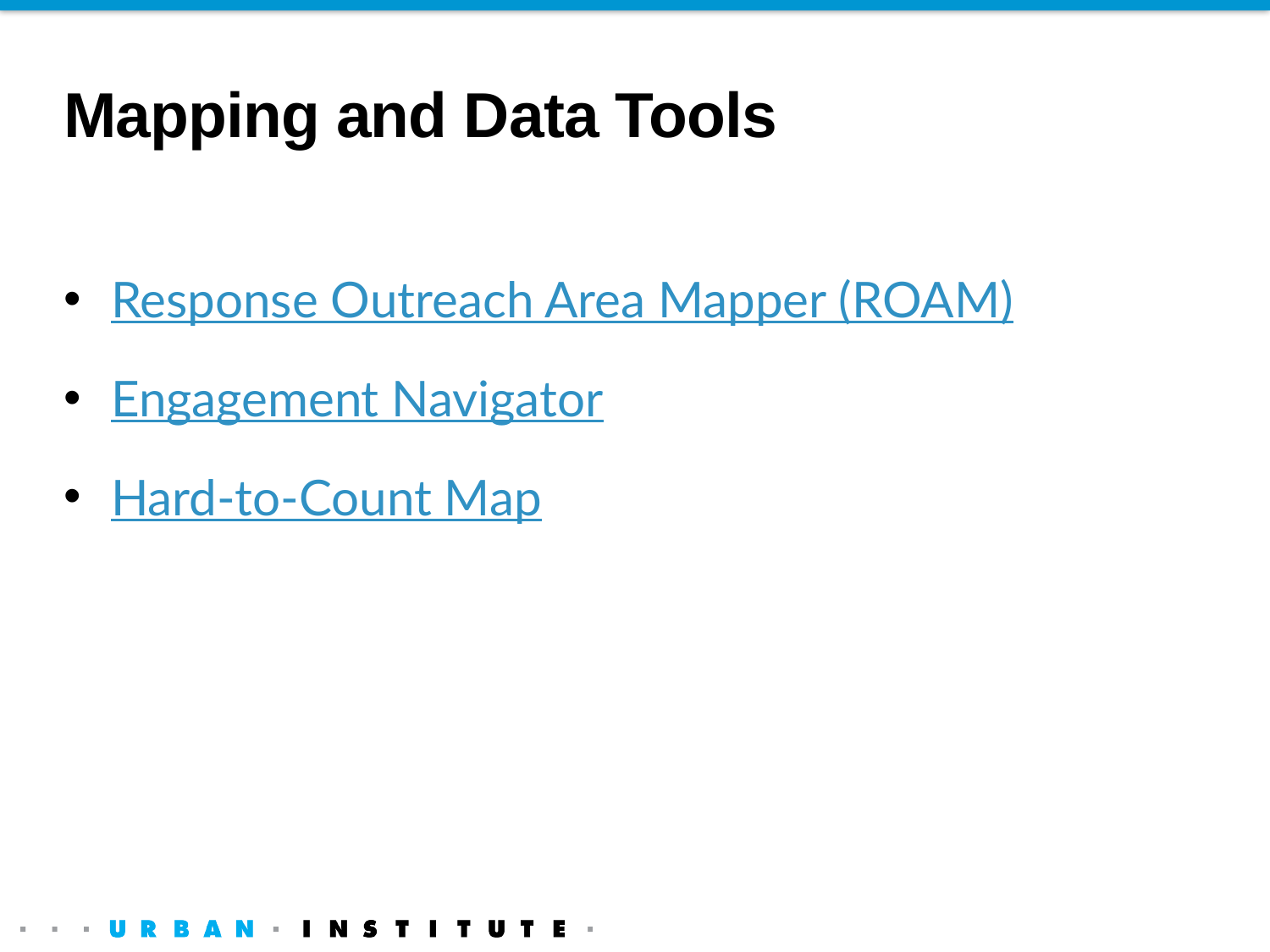

# Mapping and Data Tools
Response Outreach Area Mapper (ROAM)
Engagement Navigator
Hard-to-Count Map